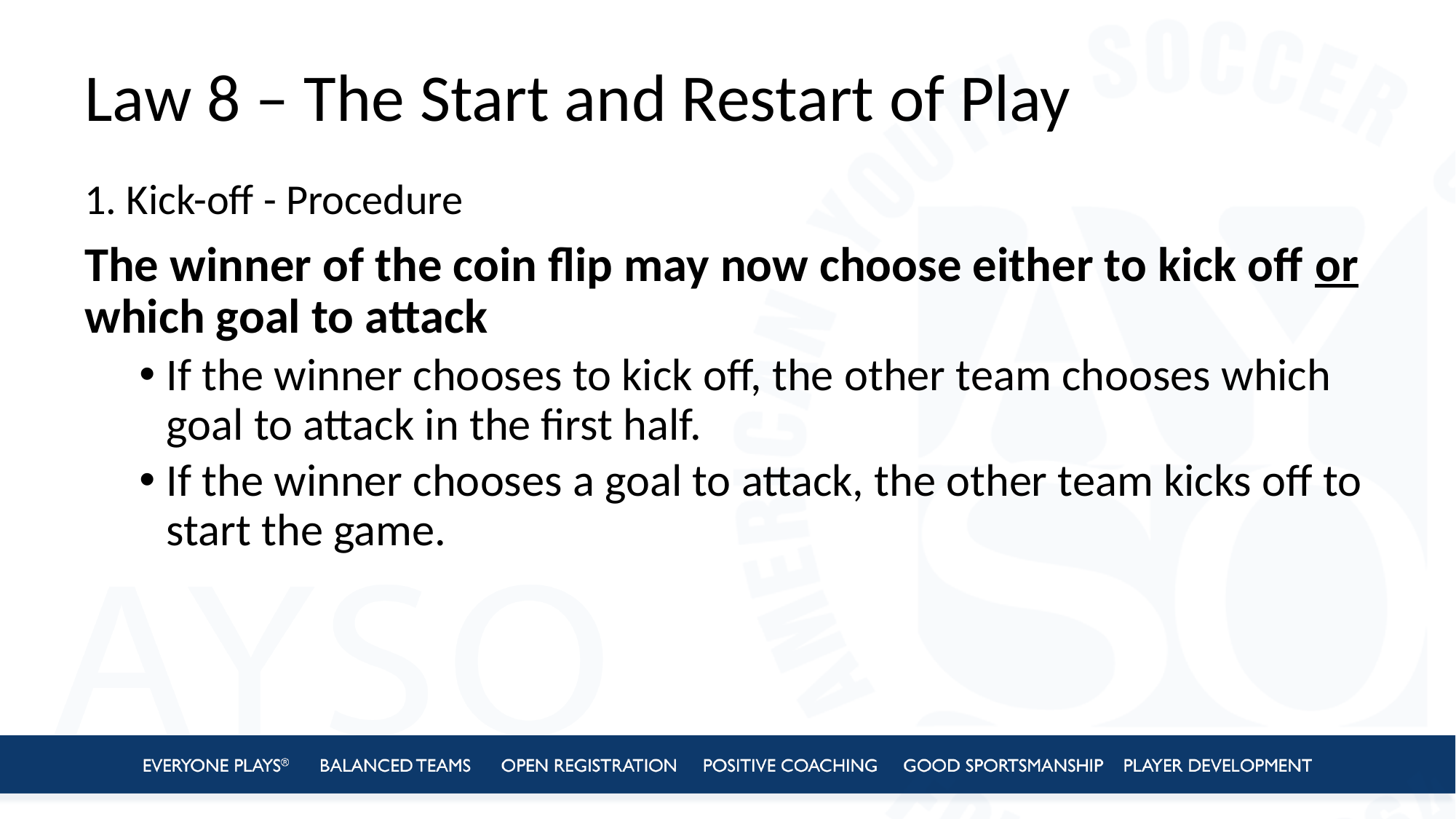

# Law 8 – The Start and Restart of Play
1. Kick-off - Procedure
The winner of the coin flip may now choose either to kick off or which goal to attack
If the winner chooses to kick off, the other team chooses which goal to attack in the first half.
If the winner chooses a goal to attack, the other team kicks off to start the game.